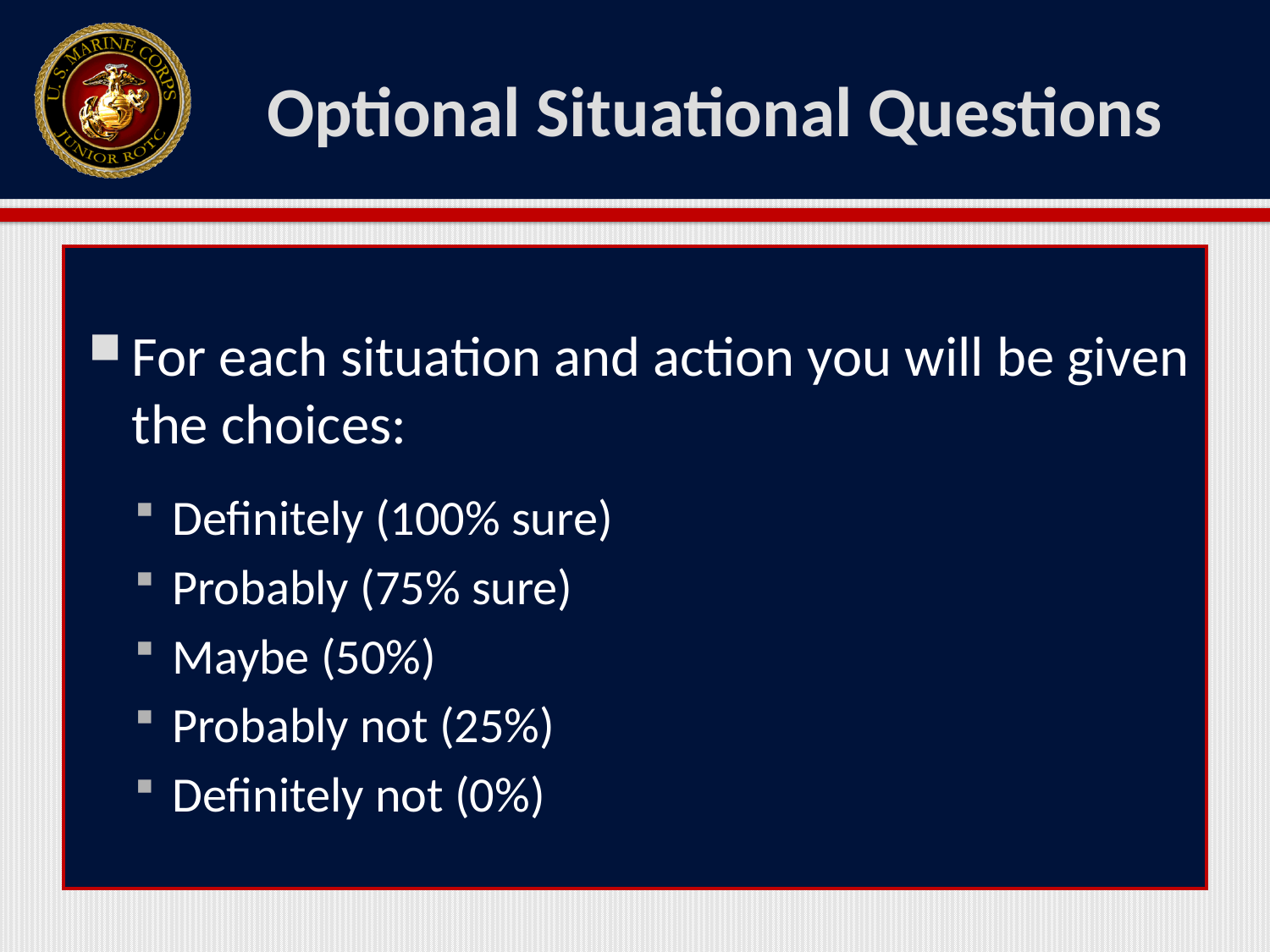

# Optional Situational Questions
For each situation and action you will be given the choices:
Definitely (100% sure)
Probably (75% sure)
Maybe (50%)
Probably not (25%)
Definitely not (0%)